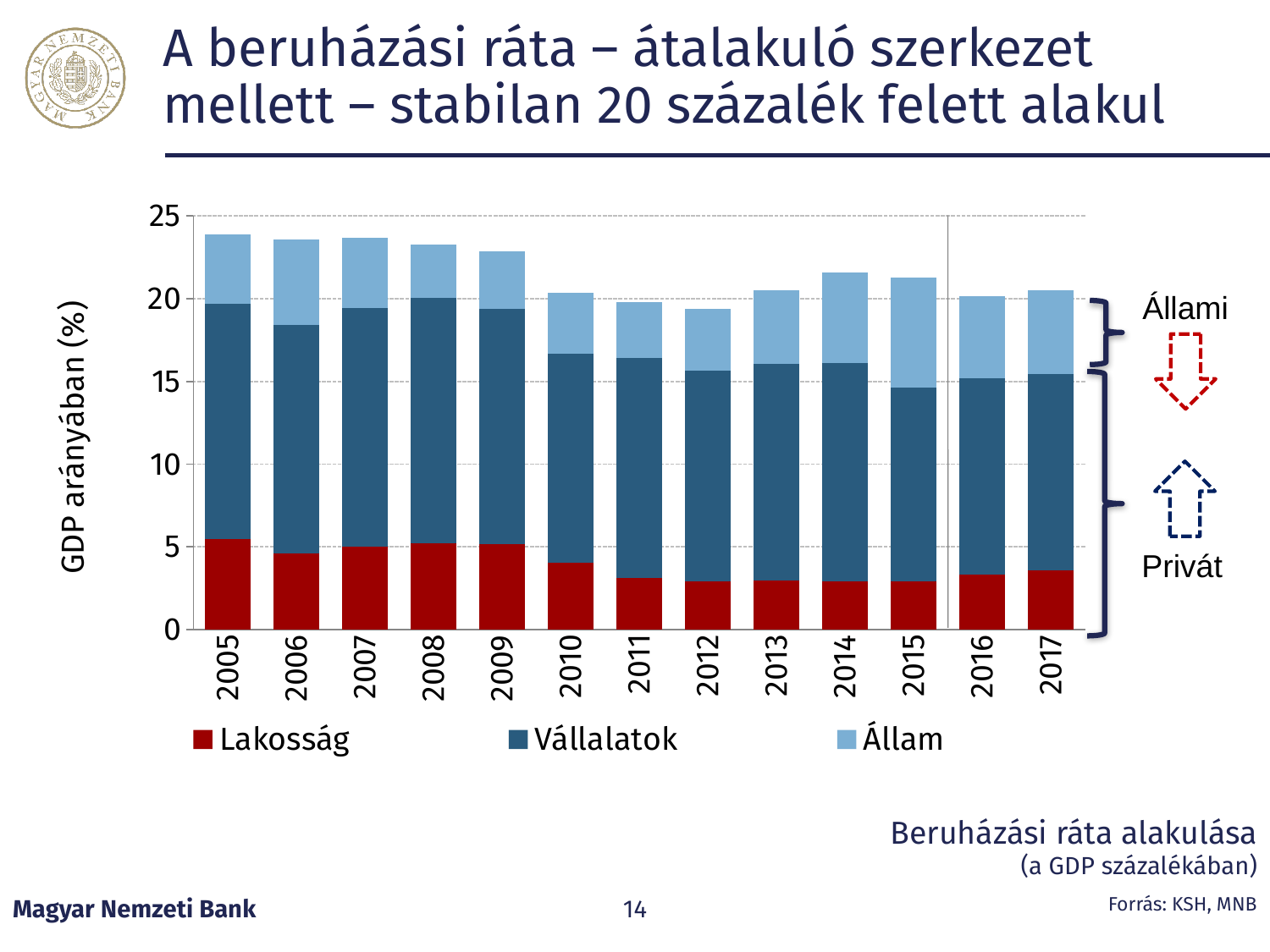

# A beruházási ráta – átalakuló szerkezet mellett – stabilan 20 százalék felett alakul

### Chart

| Category | Lakosság | Vállalatok | Állam |
|---|---|---|---|
| 36526 | 5.307213022160112 | 16.600931800525025 | 3.565524200440305 |
| 36892 | 5.9157886683869485 | 14.992545779351413 | 3.926769485459767 |
| 37257 | 6.066369194547854 | 13.50866237807754 | 5.13742218209211 |
| 37622 | 6.242156413062491 | 13.668115330384161 | 3.7854664401870677 |
| 37987 | 6.404881786339756 | 13.860013433357018 | 3.8074602147262624 |
| 38353 | 5.45950879817625 | 14.247678914179662 | 4.176778335826744 |
| 38718 | 4.623103108145671 | 13.813769774697802 | 5.154147901948851 |
| 39083 | 5.0371396034738085 | 14.387233620834742 | 4.259651091066279 |
| 39448 | 5.202000953098985 | 14.871066624035903 | 3.213781729976368 |
| 39814 | 5.15298548671488 | 14.247682408720605 | 3.4474555099833584 |
| 40179 | 4.018439509982646 | 12.6737226999948 | 3.6805715871038767 |
| 40544 | 3.096923255301288 | 13.334627103299187 | 3.362002736492363 |
| 40909 | 2.910232046798841 | 12.72508639590394 | 3.743234438278002 |
| 41275 | 2.9820118107414255 | 13.07431114566685 | 4.433094223666352 |
| 41640 | 2.9303318437177066 | 13.161507886348927 | 5.504538176375106 |
| 42005 | 2.937035185624992 | 11.684382792978308 | 6.660092311781258 |
| 42370 | 3.2993443936398608 | 11.903182041155702 | 4.96370401714401 |
| 42736 | 3.5965981231331976 | 11.84588602422155 | 5.068624016748098 |
Állami

Privát
Beruházási ráta alakulása
(a GDP százalékában)
Forrás: KSH, MNB
Magyar Nemzeti Bank
14